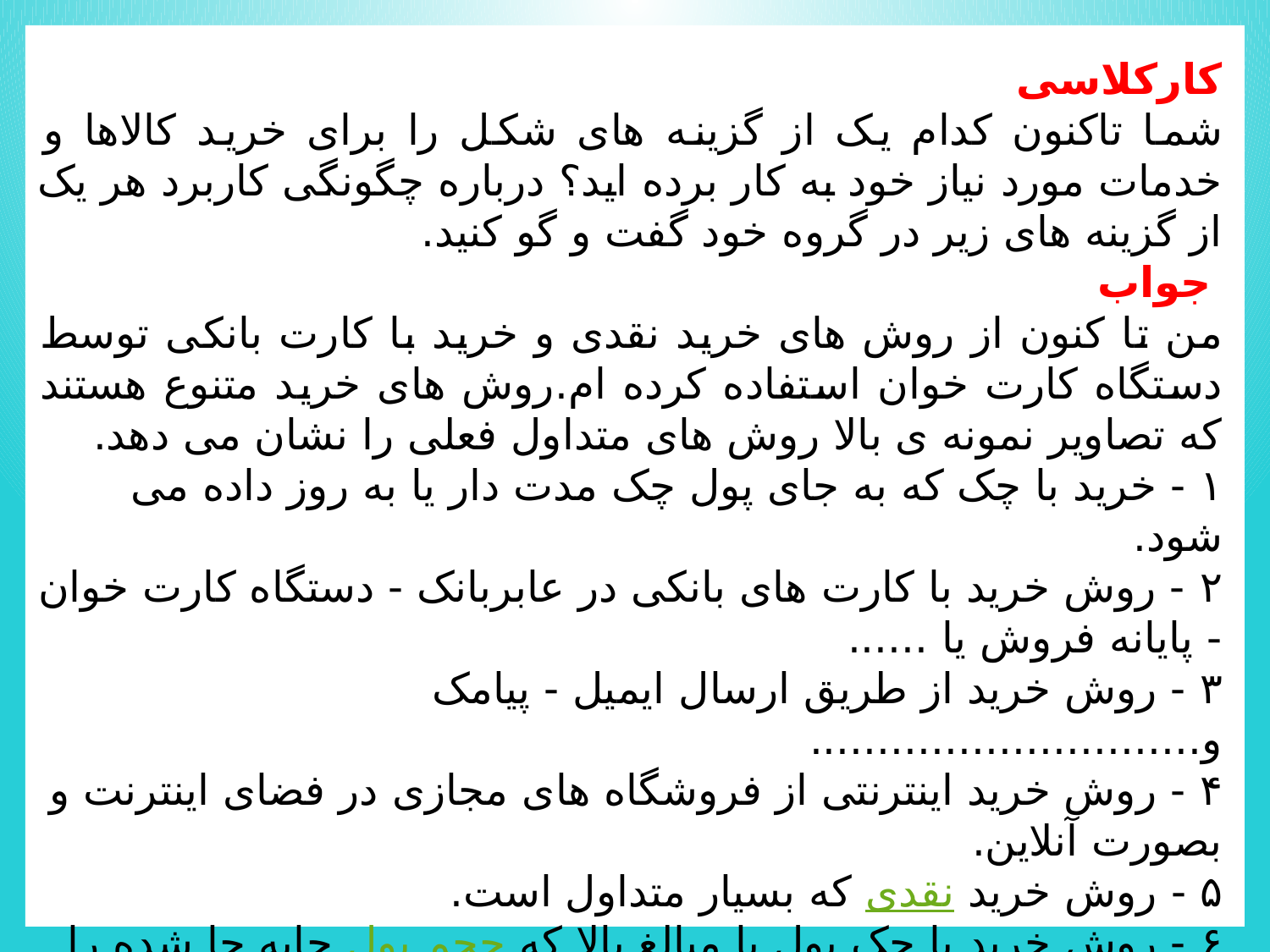

کارکلاسی
شما تاکنون کدام یک از گزینه های شکل را برای خرید کالاها و خدمات مورد نیاز خود به کار برده اید؟ درباره چگونگی کاربرد هر یک از گزینه های زیر در گروه خود گفت و گو کنید.
 جواب
من تا کنون از روش های خرید نقدی و خرید با کارت بانکی توسط دستگاه کارت خوان استفاده کرده ام.روش های خرید متنوع هستند که تصاویر نمونه ی بالا روش های متداول فعلی را نشان می دهد.
۱ - خرید با چک که به جای پول چک مدت دار یا به روز داده می شود.
۲ - روش خرید با کارت های بانکی در عابربانک - دستگاه کارت خوان - پایانه فروش یا ......
۳ - روش خرید از طریق ارسال ایمیل - پیامک و.............................
۴ - روش خرید اینترنتی از فروشگاه های مجازی در فضای اینترنت و بصورت آنلاین.
۵ - روش خرید نقدی که بسیار متداول است.
۶ - روش خرید با چک پول با مبالغ بالا که حجم پول جابه جا شده را کم می کند.
۷ - روش خرید از دستگاه های کارت خوان در مراکز فروش.